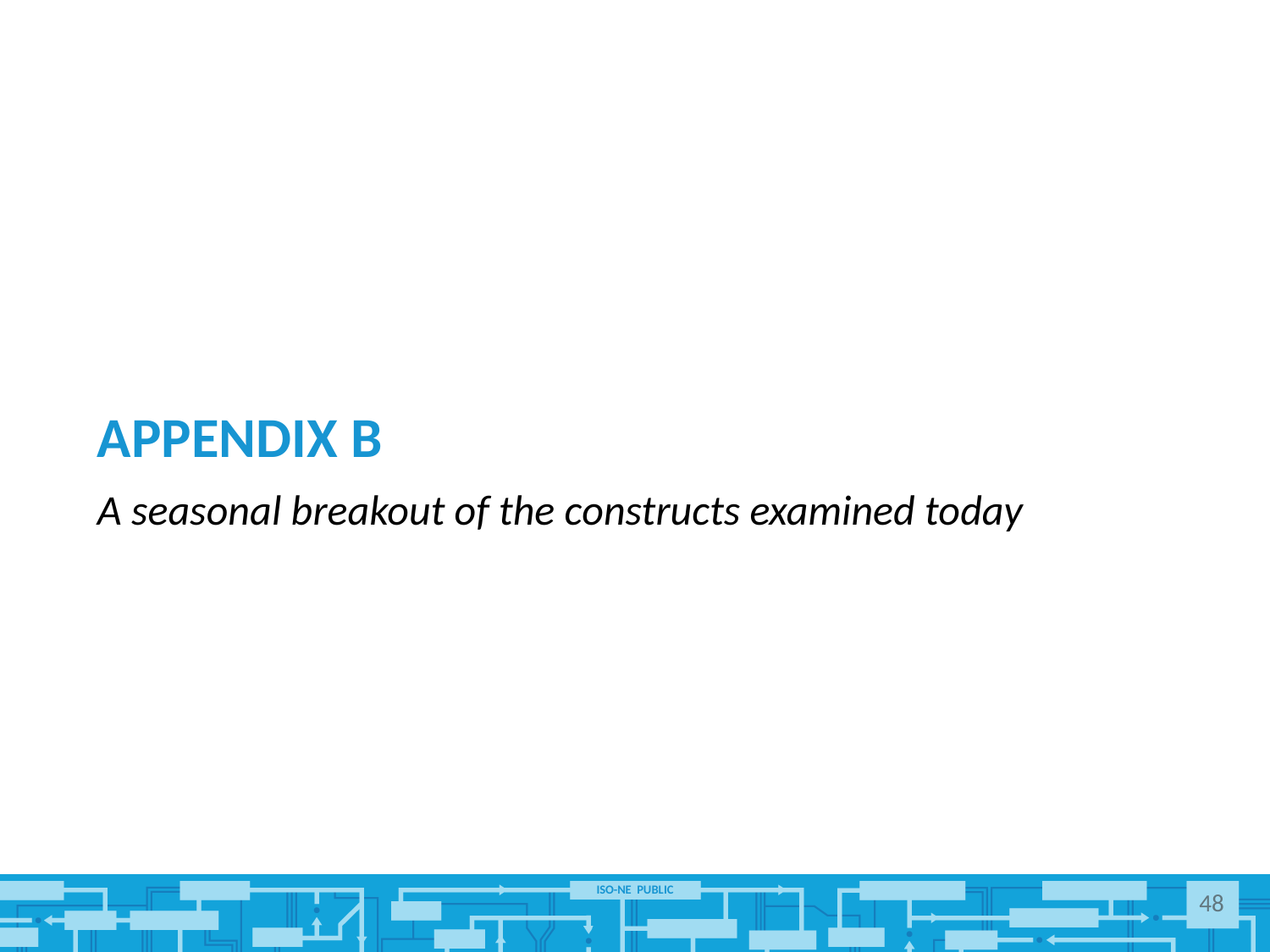

# Appendix B
A seasonal breakout of the constructs examined today
48